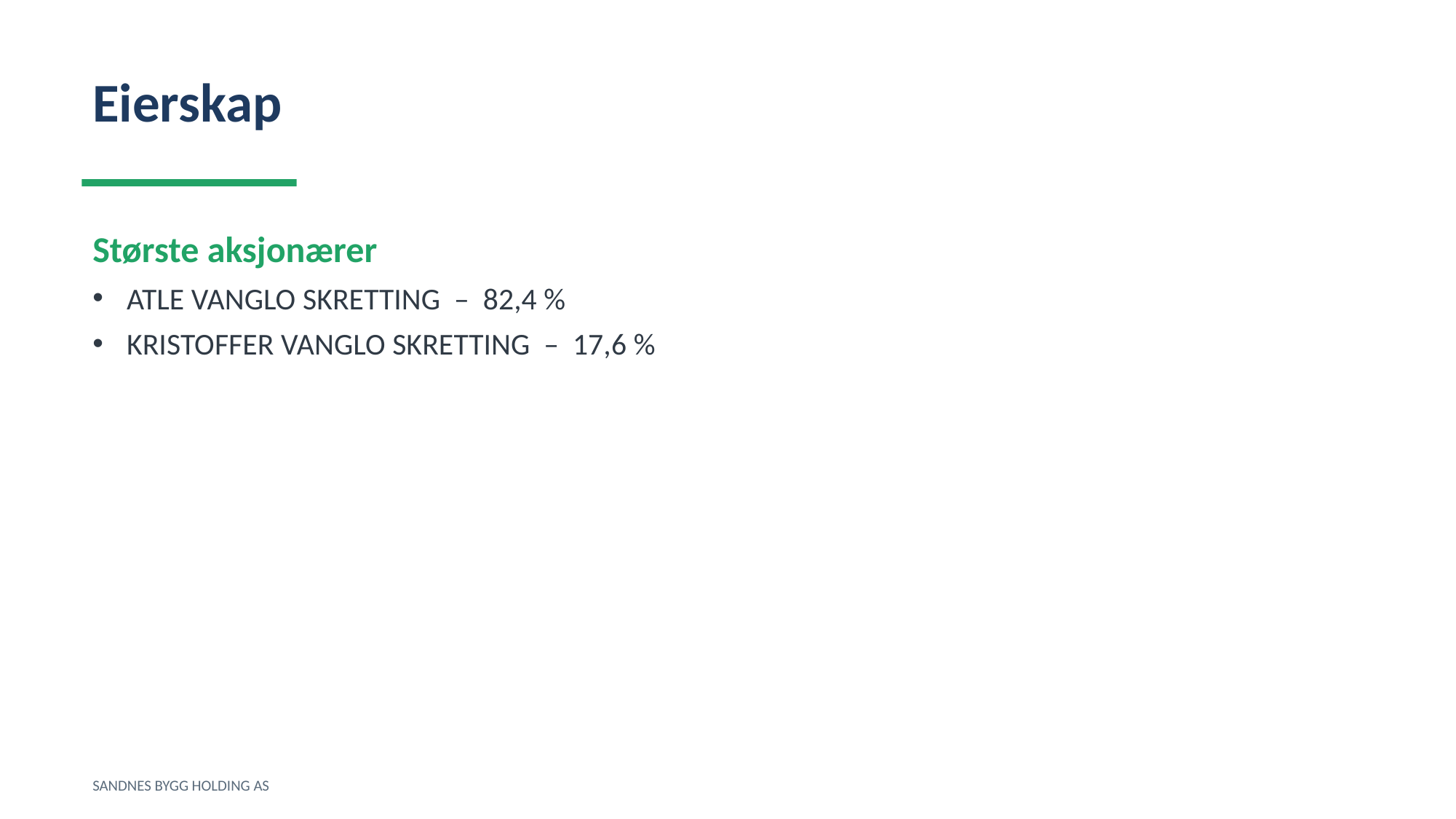

Eierskap

Største aksjonærer
ATLE VANGLO SKRETTING  –  82,4 %
KRISTOFFER VANGLO SKRETTING  –  17,6 %
SANDNES BYGG HOLDING AS